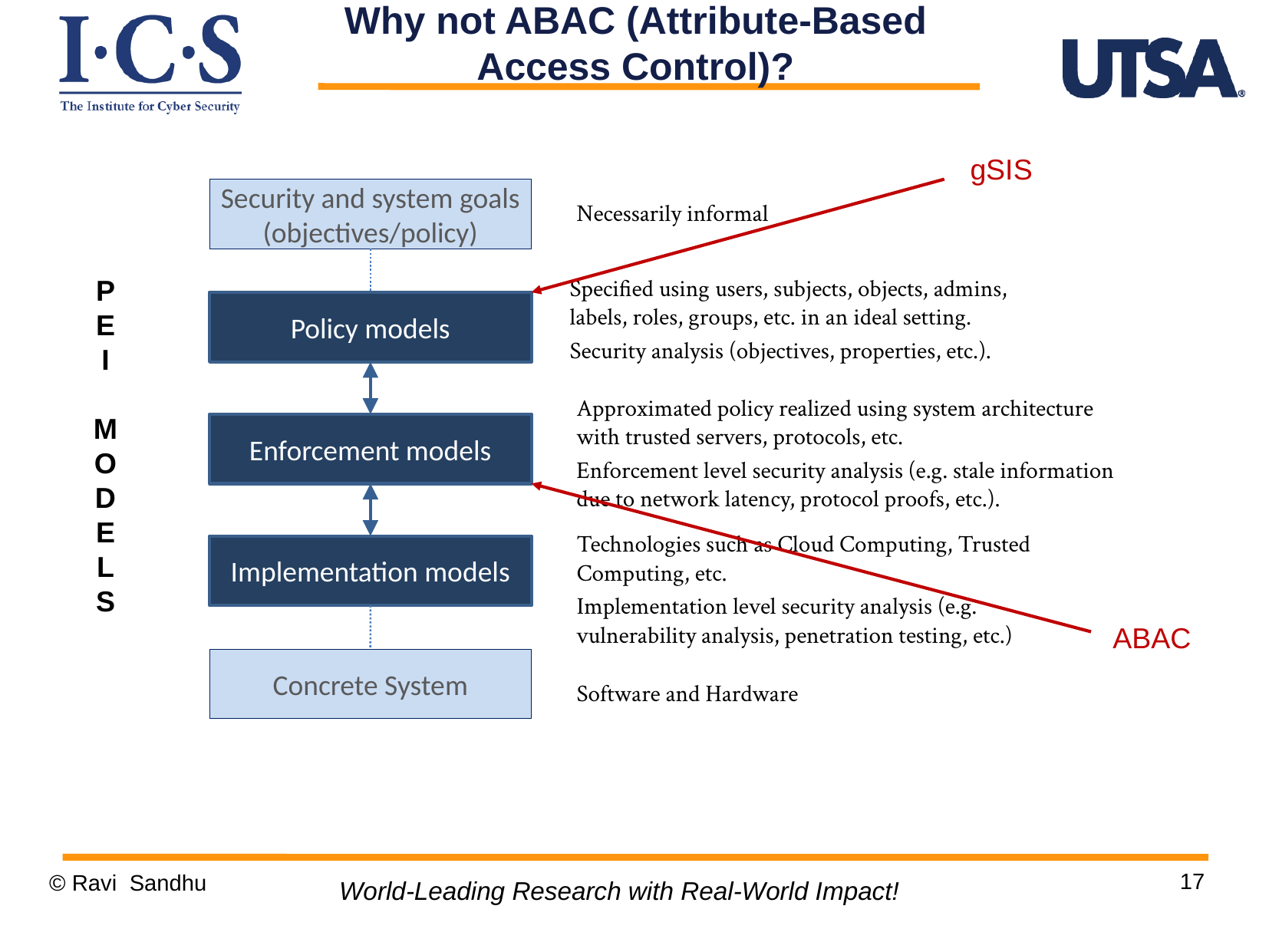

Why not ABAC (Attribute-Based Access Control)?
gSIS
Security and system goals
(objectives/policy)
Necessarily informal
P
E
I

M
O
D
E
L
S

Specified using users, subjects, objects, admins, labels, roles, groups, etc. in an ideal setting.

Security analysis (objectives, properties, etc.).
Policy models
Approximated policy realized using system architecture with trusted servers, protocols, etc.

Enforcement level security analysis (e.g. stale information due to network latency, protocol proofs, etc.).
Enforcement models
Technologies such as Cloud Computing, Trusted Computing, etc.

Implementation level security analysis (e.g. vulnerability analysis, penetration testing, etc.)
Implementation models
ABAC
Concrete System
Software and Hardware
17
© Ravi  Sandhu
World-Leading Research with Real-World Impact!